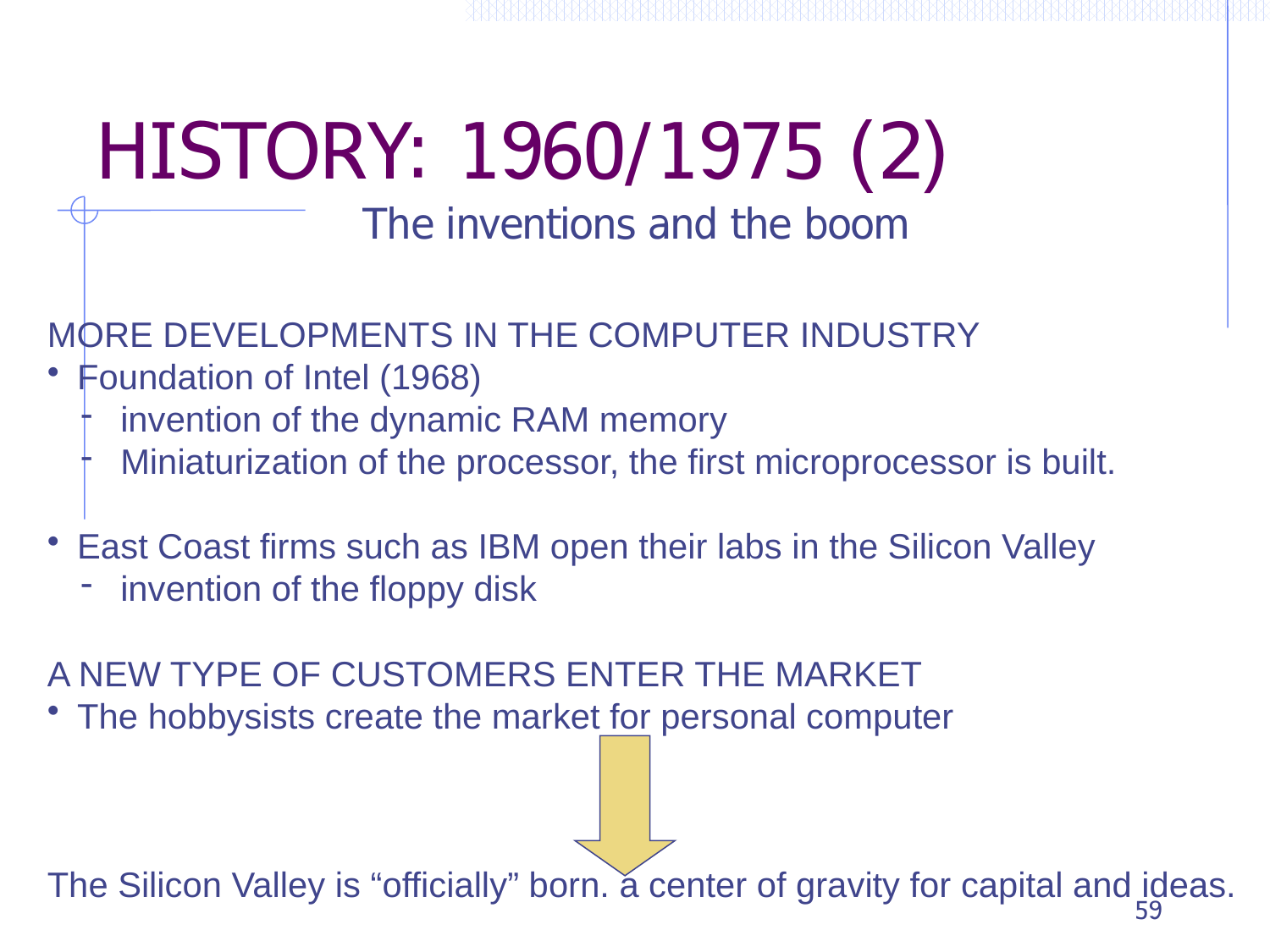

# HISTORY: 1960/1975 (2)
The inventions and the boom
MORE DEVELOPMENTS IN THE COMPUTER INDUSTRY
Foundation of Intel (1968)
 invention of the dynamic RAM memory
 Miniaturization of the processor, the first microprocessor is built.

East Coast firms such as IBM open their labs in the Silicon Valley
 invention of the floppy disk

A NEW TYPE OF CUSTOMERS ENTER THE MARKET
The hobbysists create the market for personal computer

The Silicon Valley is “officially” born. a center of gravity for capital and ideas.
59